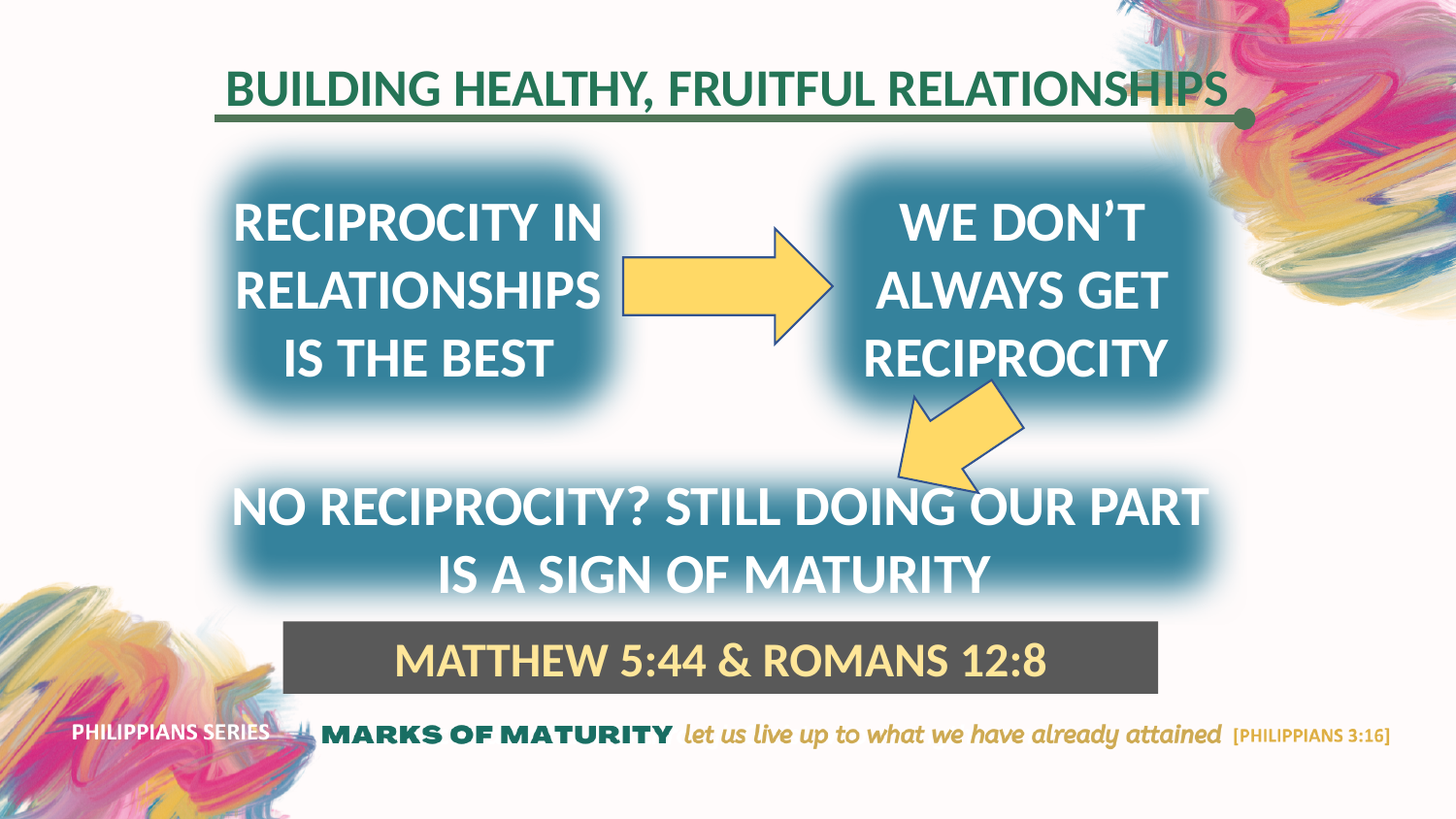

RECIPROCITY IN RELATIONSHIPS IS THE BEST
WE DON’T ALWAYS GET RECIPROCITY

NO RECIPROCITY? STILL DOING OUR PART IS A SIGN OF MATURITY
MATTHEW 5:44 & ROMANS 12:8